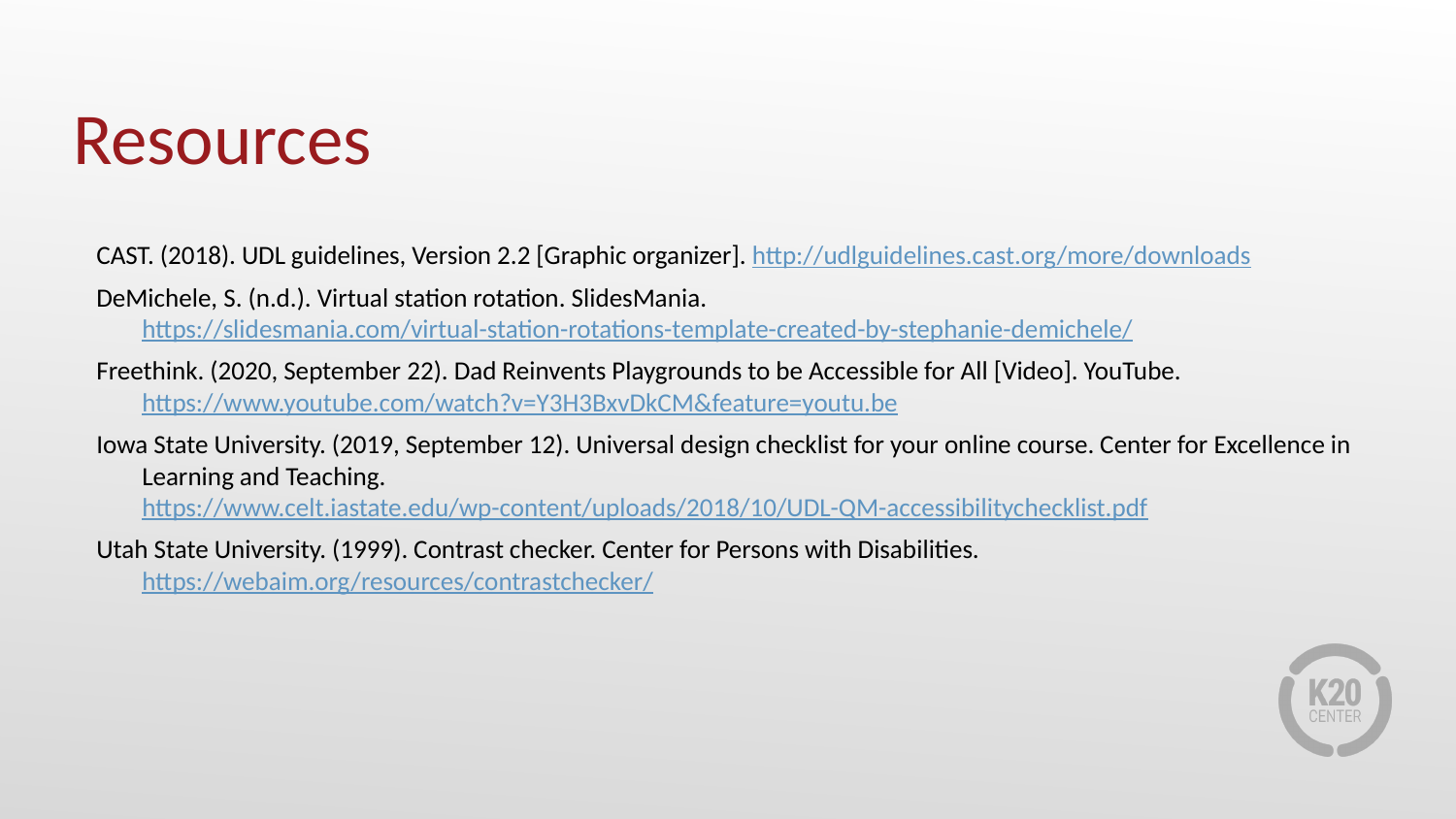

# Resources
CAST. (2018). UDL guidelines, Version 2.2 [Graphic organizer]. http://udlguidelines.cast.org/more/downloads
DeMichele, S. (n.d.). Virtual station rotation. SlidesMania. https://slidesmania.com/virtual-station-rotations-template-created-by-stephanie-demichele/
Freethink. (2020, September 22). Dad Reinvents Playgrounds to be Accessible for All [Video]. YouTube. https://www.youtube.com/watch?v=Y3H3BxvDkCM&feature=youtu.be
Iowa State University. (2019, September 12). Universal design checklist for your online course. Center for Excellence in Learning and Teaching. https://www.celt.iastate.edu/wp-content/uploads/2018/10/UDL-QM-accessibilitychecklist.pdf
Utah State University. (1999). Contrast checker. Center for Persons with Disabilities. https://webaim.org/resources/contrastchecker/